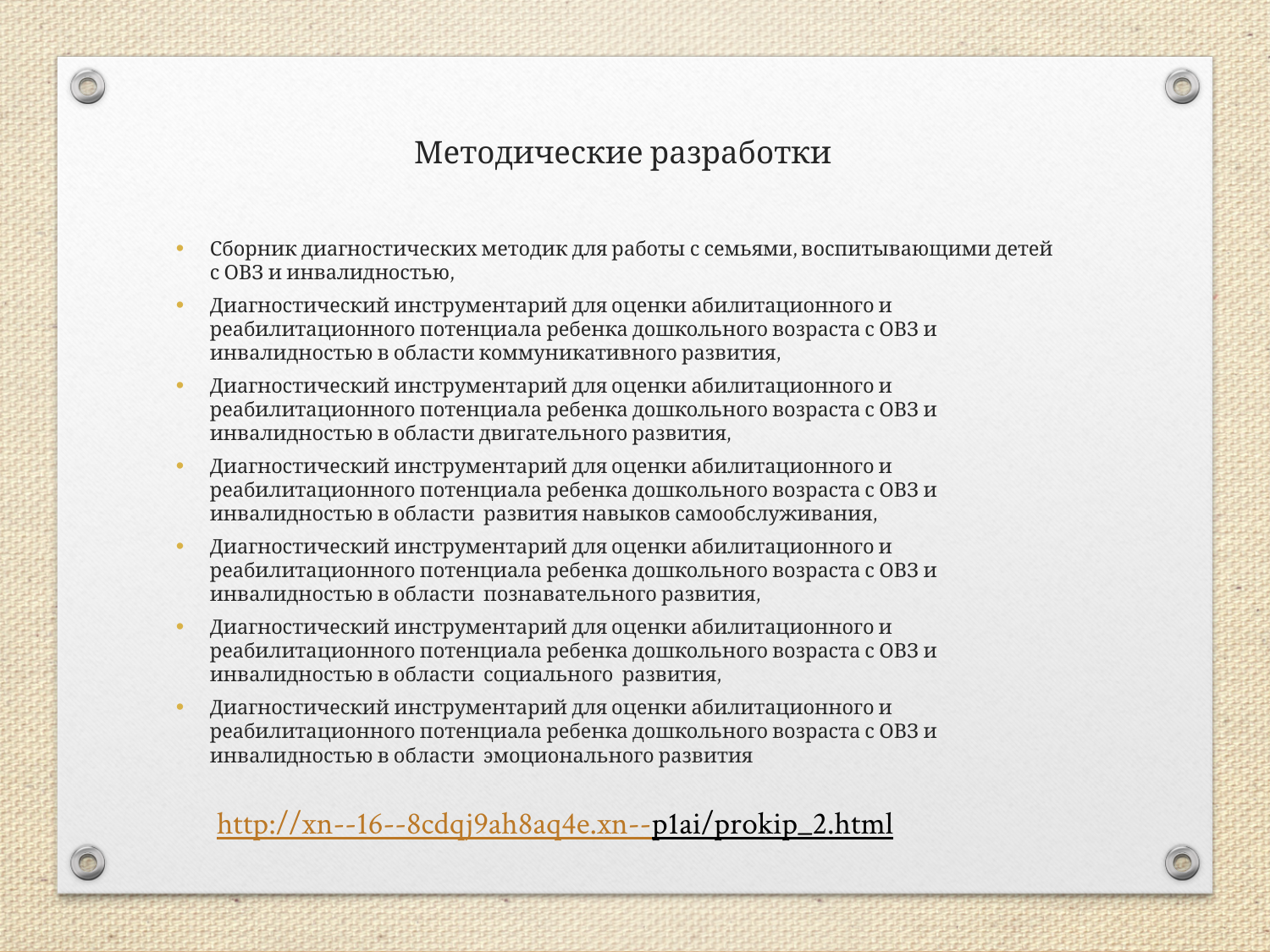

Методические разработки
Сборник диагностических методик для работы с семьями, воспитывающими детей с ОВЗ и инвалидностью,
Диагностический инструментарий для оценки абилитационного и реабилитационного потенциала ребенка дошкольного возраста с ОВЗ и инвалидностью в области коммуникативного развития,
Диагностический инструментарий для оценки абилитационного и реабилитационного потенциала ребенка дошкольного возраста с ОВЗ и инвалидностью в области двигательного развития,
Диагностический инструментарий для оценки абилитационного и реабилитационного потенциала ребенка дошкольного возраста с ОВЗ и инвалидностью в области  развития навыков самообслуживания,
Диагностический инструментарий для оценки абилитационного и реабилитационного потенциала ребенка дошкольного возраста с ОВЗ и инвалидностью в области  познавательного развития,
Диагностический инструментарий для оценки абилитационного и реабилитационного потенциала ребенка дошкольного возраста с ОВЗ и инвалидностью в области  социального  развития,
Диагностический инструментарий для оценки абилитационного и реабилитационного потенциала ребенка дошкольного возраста с ОВЗ и инвалидностью в области  эмоционального развития
http://xn--16--8cdqj9ah8aq4e.xn--p1ai/prokip_2.html